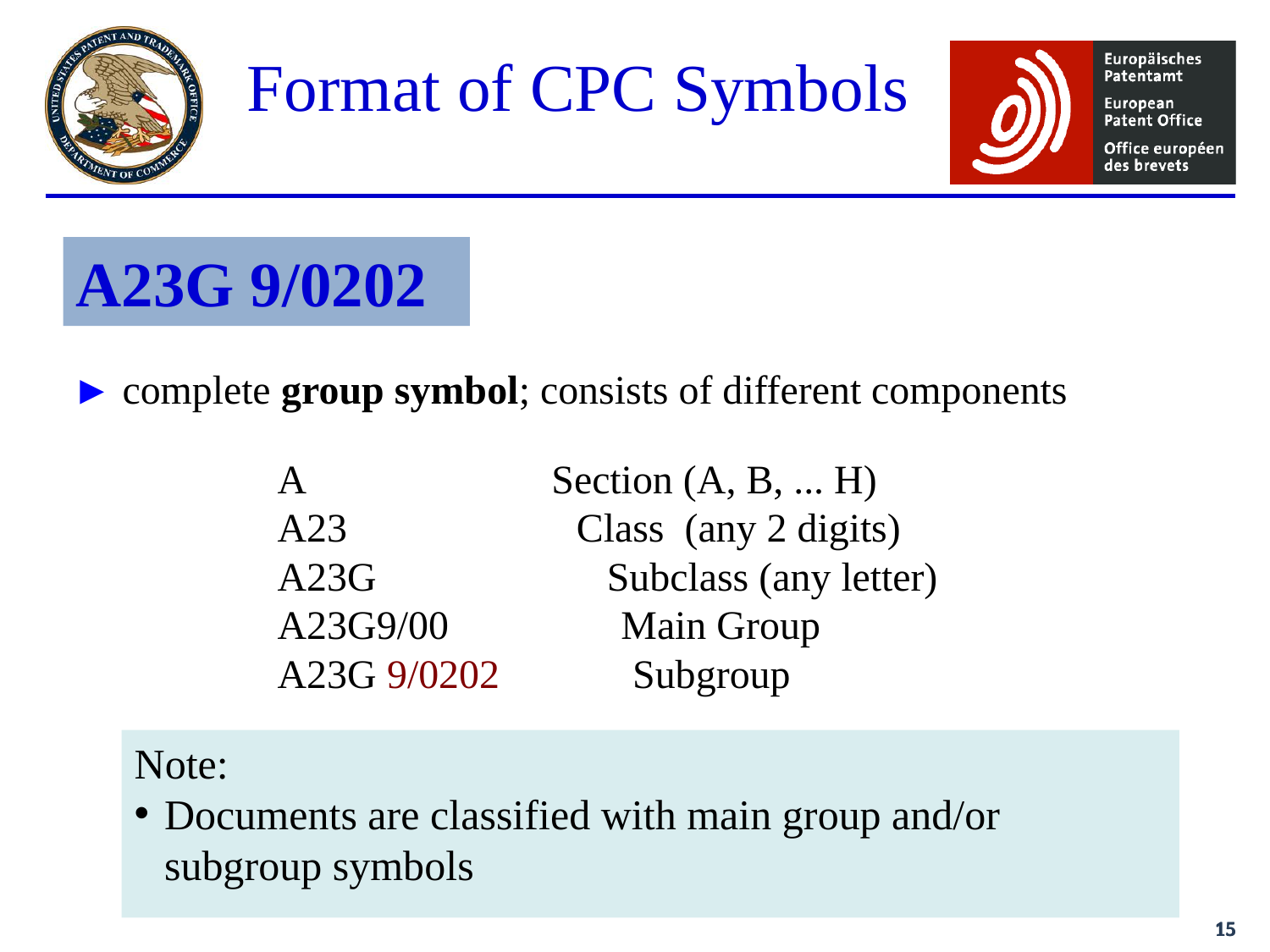

Format of CPC Symbols
A23G 9/0202
► complete group symbol; consists of different components
A		  Section (A, B, ... H)
A23	                 Class  (any 2 digits)
A23G	                    Subclass (any letter)
A23G9/00                 Main Group
A23G 9/0202	          Subgroup

Note:
Documents are classified with main group and/or subgroup symbols

15
15